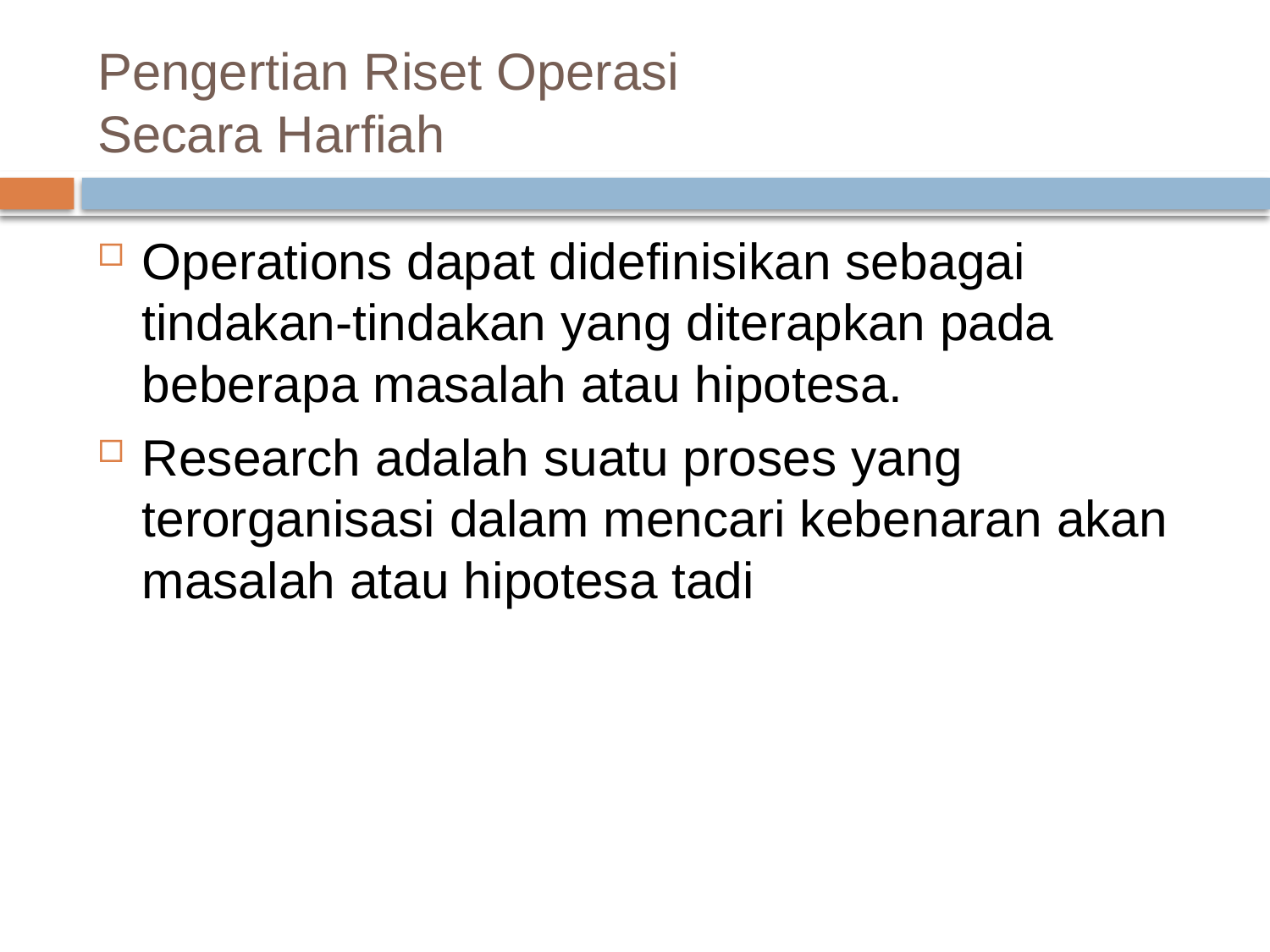

# Pengertian Riset Operasi Secara Harfiah
Operations dapat didefinisikan sebagai tindakan-tindakan yang diterapkan pada beberapa masalah atau hipotesa.
Research adalah suatu proses yang terorganisasi dalam mencari kebenaran akan masalah atau hipotesa tadi